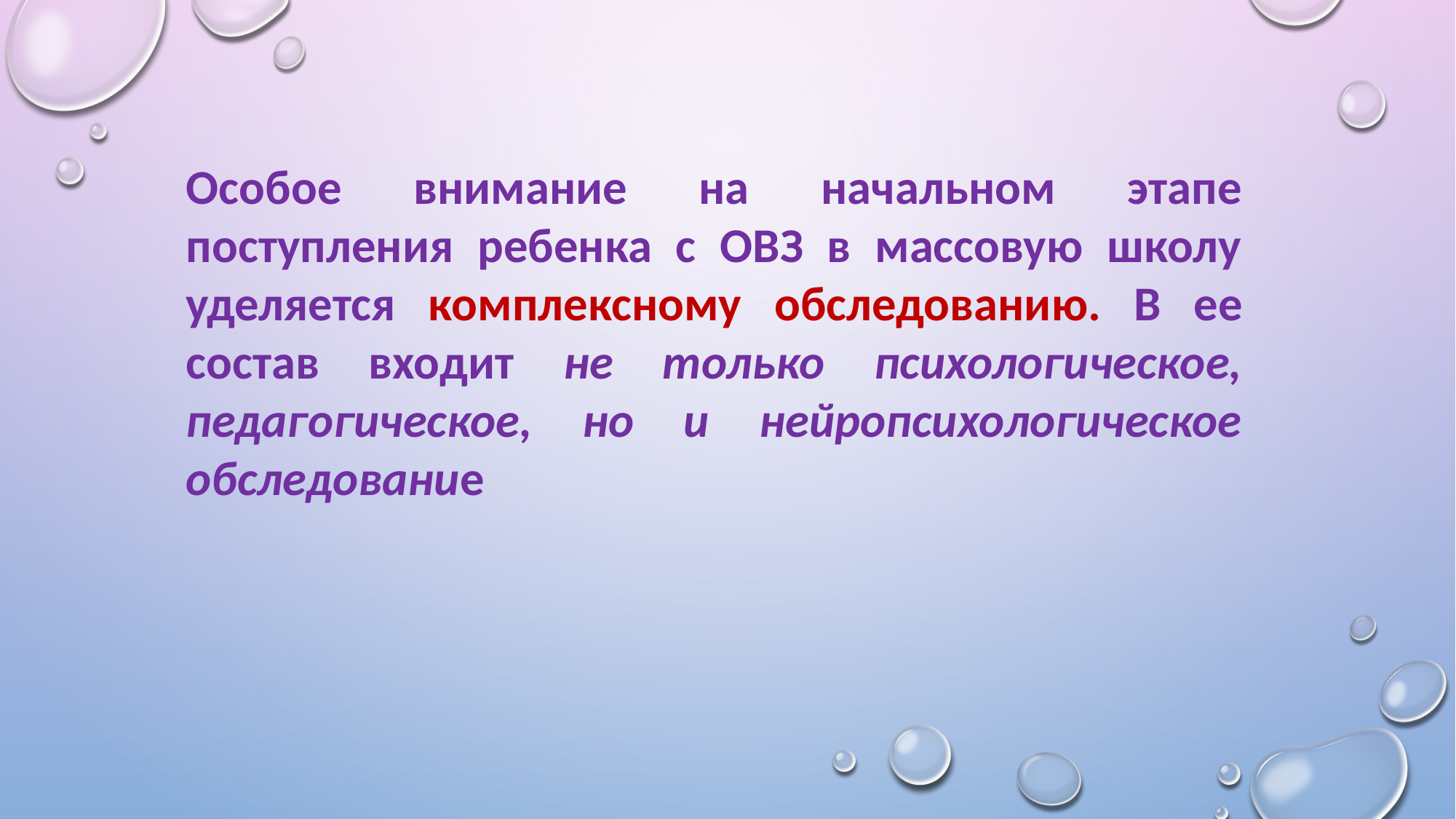

Особое внимание на начальном этапе поступления ребенка с ОВЗ в массовую школу уделяется комплексному обследованию. В ее состав входит не только психологическое, педагогическое, но и нейропсихологическое обследование